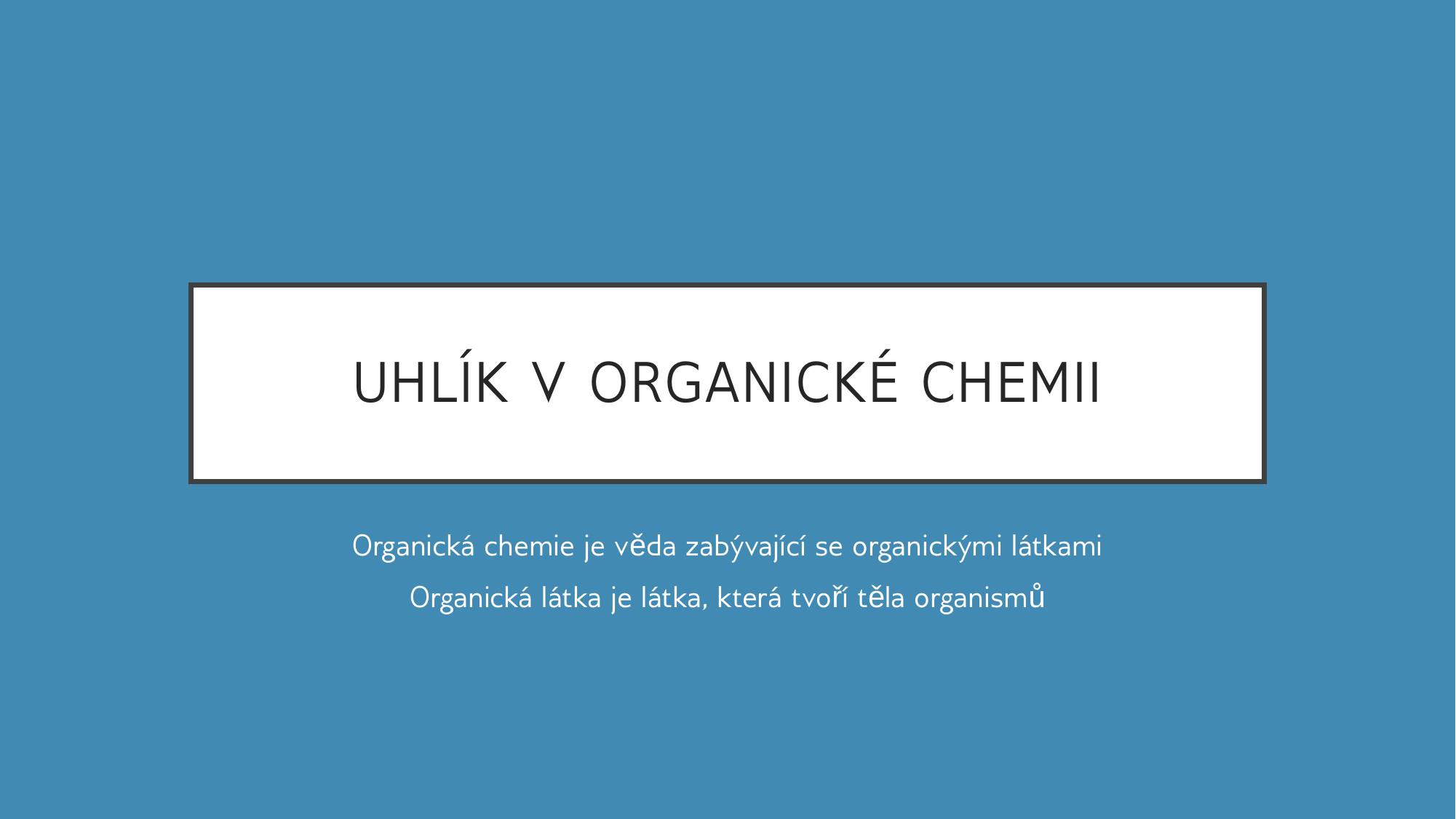

# Uhlík v organické chemii
Organická chemie je věda zabývající se organickými látkami
Organická látka je látka, která tvoří těla organismů